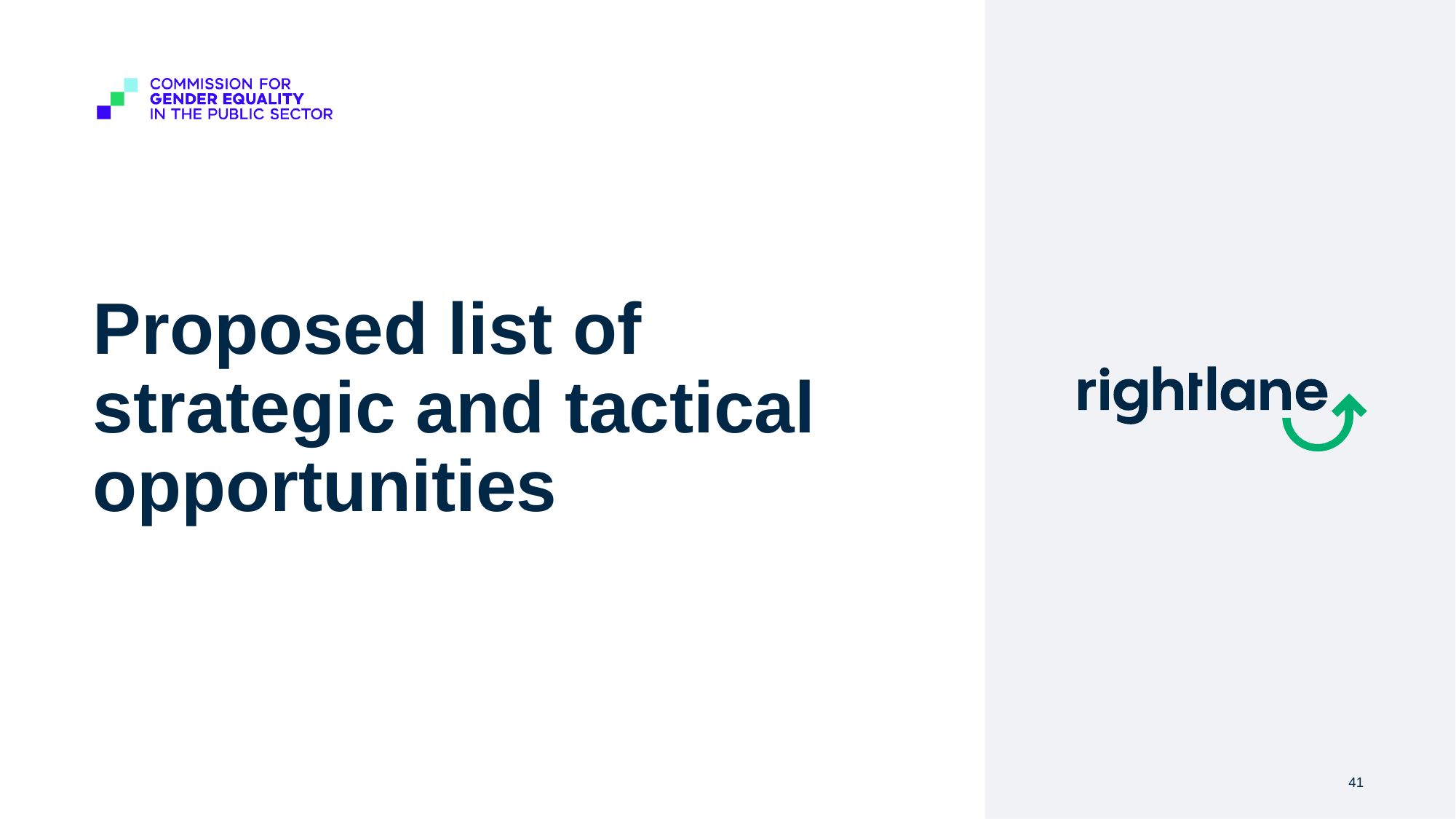

# Proposed list of strategic and tactical opportunities
41